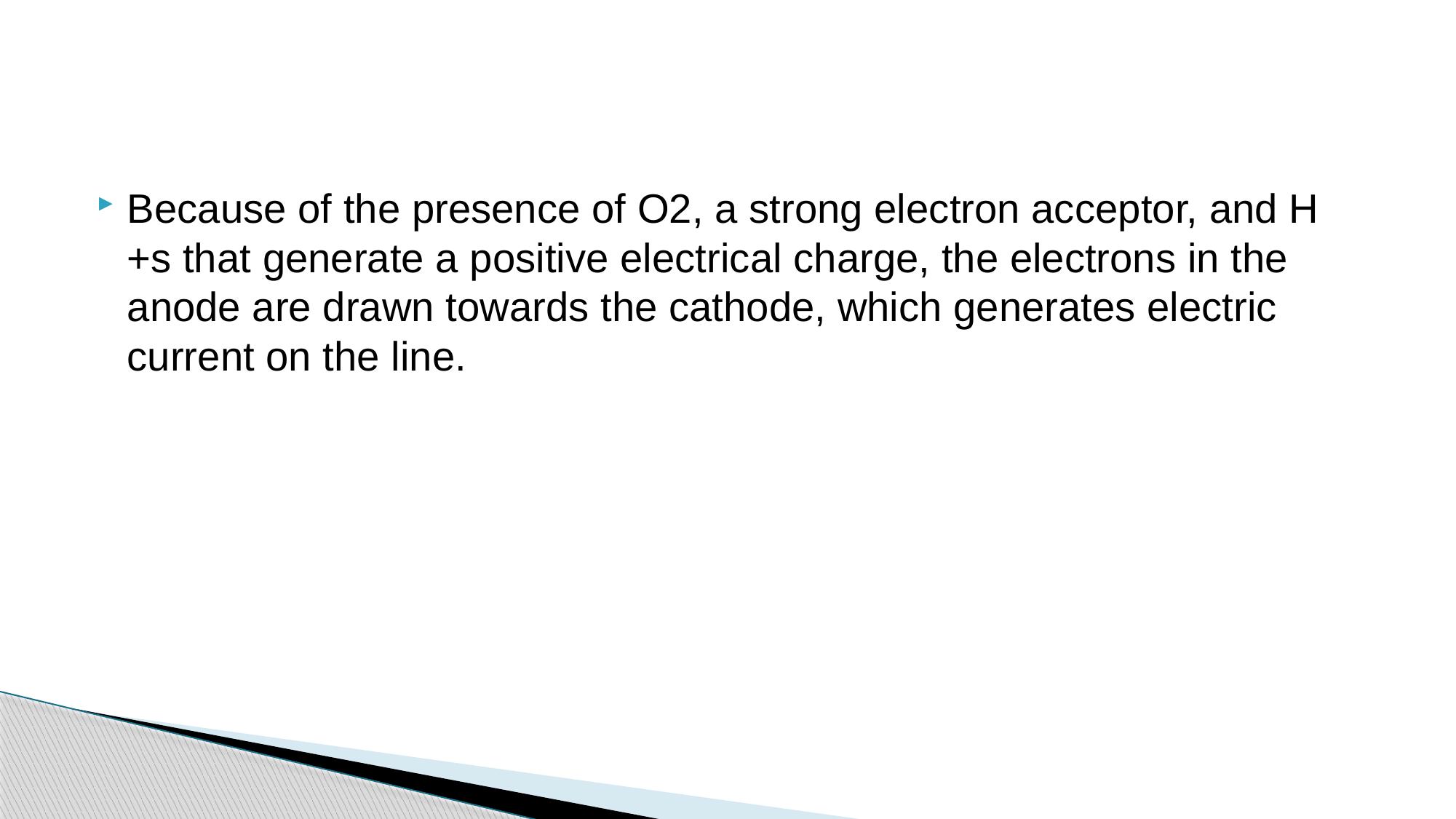

#
Because of the presence of O2, a strong electron acceptor, and H +s that generate a positive electrical charge, the electrons in the anode are drawn towards the cathode, which generates electric current on the line.